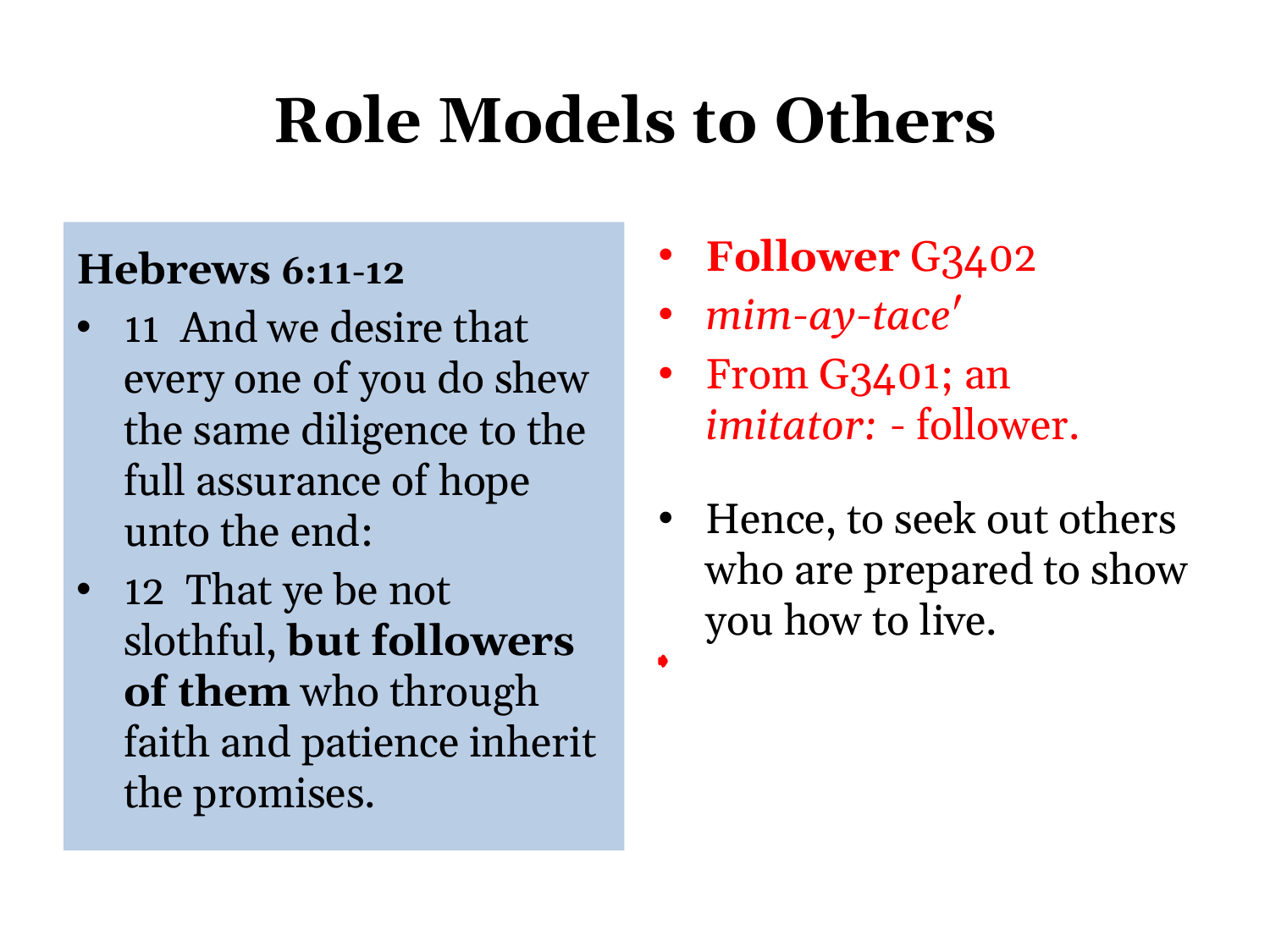

# Role Models to Others

Hebrews 6:11-12
11  And we desire that every one of you do shew the same diligence to the full assurance of hope unto the end:
12  That ye be not slothful, but followers of them who through faith and patience inherit the promises.

Follower G3402
mim-ay-tace'
From G3401; an imitator: - follower.

Hence, to seek out others who are prepared to show you how to live.